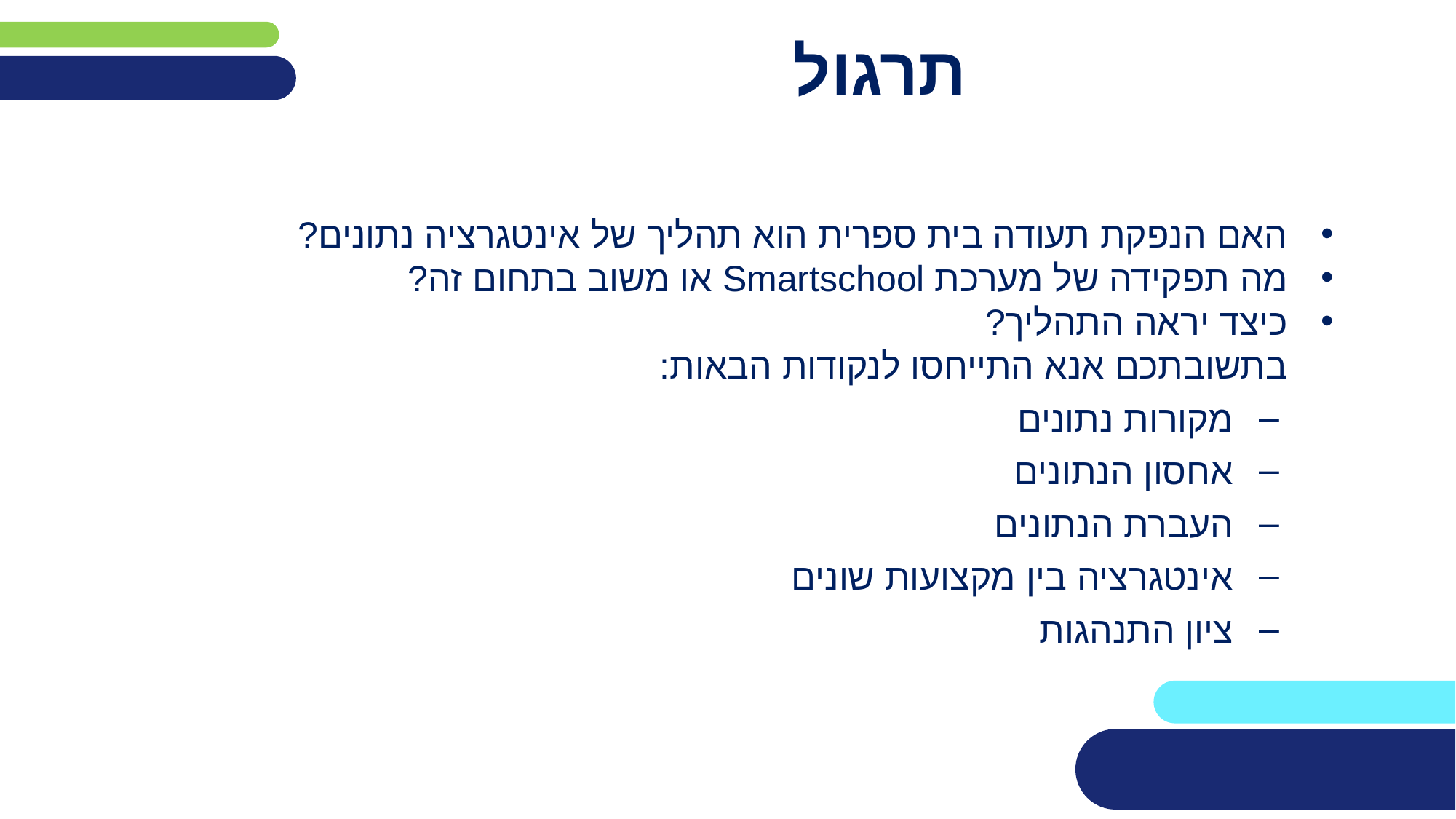

# תרגול
האם הנפקת תעודה בית ספרית הוא תהליך של אינטגרציה נתונים?
מה תפקידה של מערכת Smartschool או משוב בתחום זה?
כיצד יראה התהליך?
בתשובתכם אנא התייחסו לנקודות הבאות:
מקורות נתונים
אחסון הנתונים
העברת הנתונים
אינטגרציה בין מקצועות שונים
ציון התנהגות